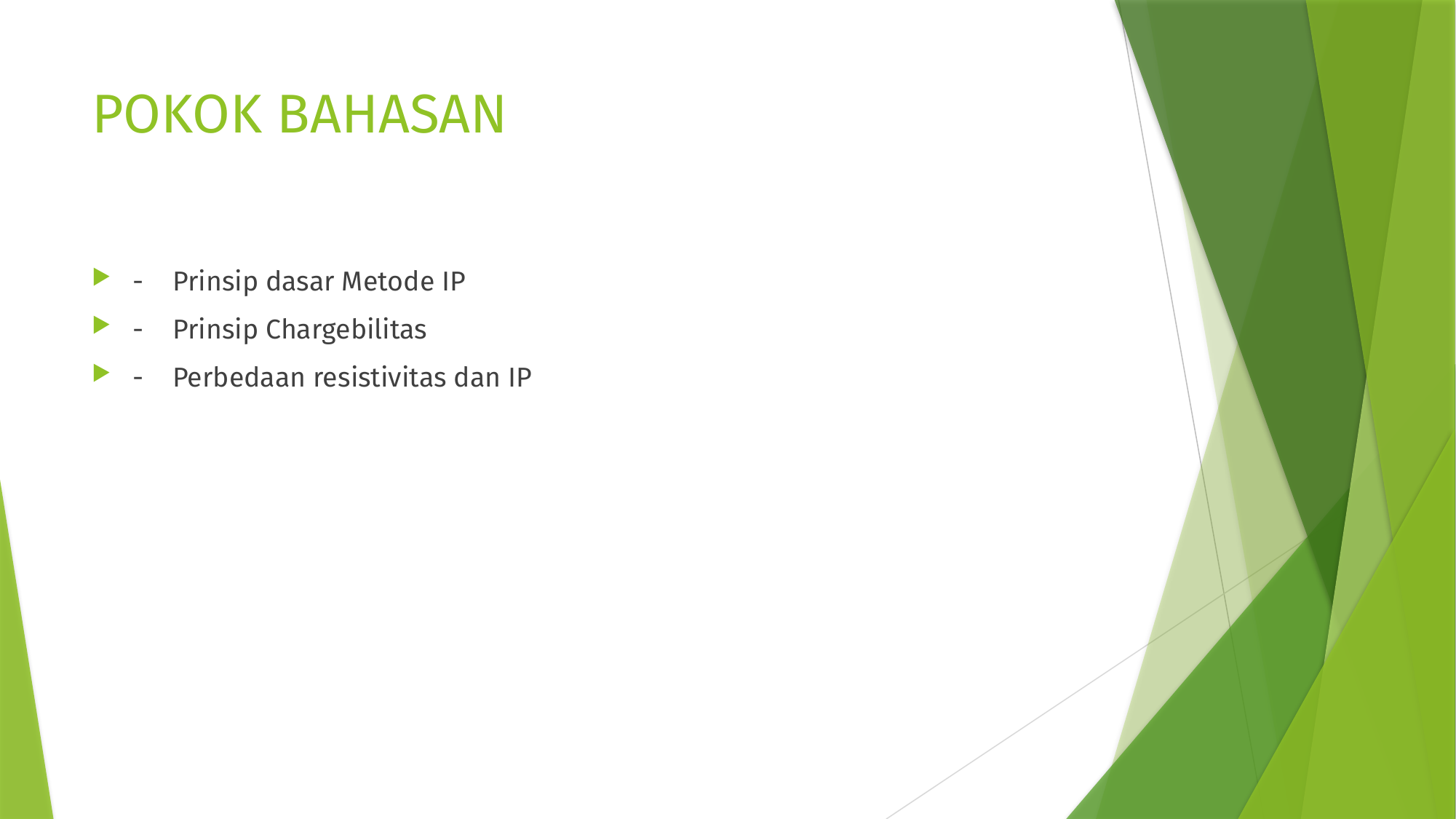

# POKOK BAHASAN
-    Prinsip dasar Metode IP
-    Prinsip Chargebilitas
-    Perbedaan resistivitas dan IP